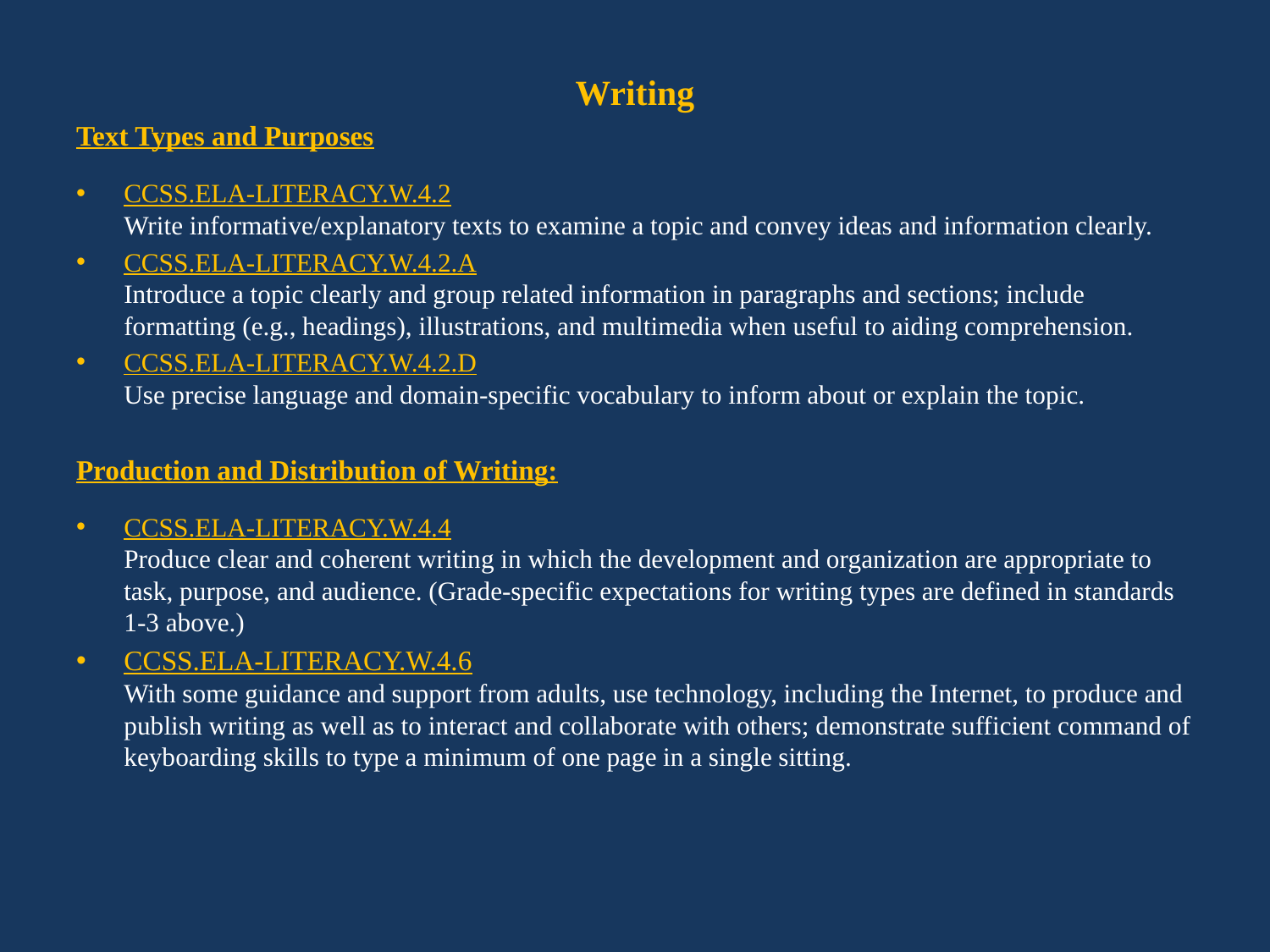

Writing
Text Types and Purposes

CCSS.ELA-LITERACY.W.4.2
Write informative/explanatory texts to examine a topic and convey ideas and information clearly.
CCSS.ELA-LITERACY.W.4.2.A
Introduce a topic clearly and group related information in paragraphs and sections; include formatting (e.g., headings), illustrations, and multimedia when useful to aiding comprehension.
CCSS.ELA-LITERACY.W.4.2.D
Use precise language and domain-specific vocabulary to inform about or explain the topic.

Production and Distribution of Writing:

CCSS.ELA-LITERACY.W.4.4
Produce clear and coherent writing in which the development and organization are appropriate to task, purpose, and audience. (Grade-specific expectations for writing types are defined in standards 1-3 above.)
CCSS.ELA-LITERACY.W.4.6
With some guidance and support from adults, use technology, including the Internet, to produce and publish writing as well as to interact and collaborate with others; demonstrate sufficient command of keyboarding skills to type a minimum of one page in a single sitting.